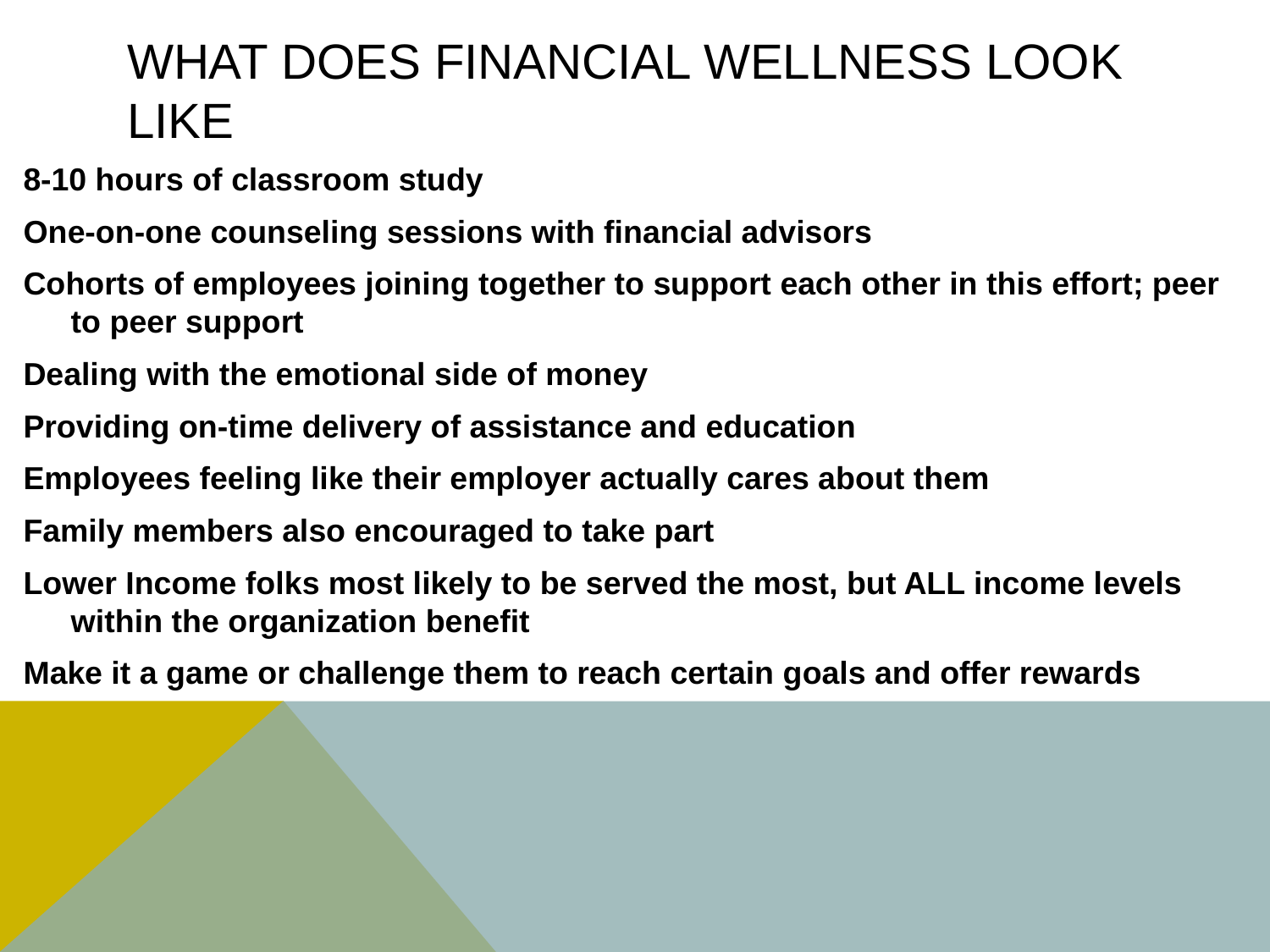

# What does financial wellness look like
8-10 hours of classroom study
One-on-one counseling sessions with financial advisors
Cohorts of employees joining together to support each other in this effort; peer to peer support
Dealing with the emotional side of money
Providing on-time delivery of assistance and education
Employees feeling like their employer actually cares about them
Family members also encouraged to take part
Lower Income folks most likely to be served the most, but ALL income levels within the organization benefit
Make it a game or challenge them to reach certain goals and offer rewards